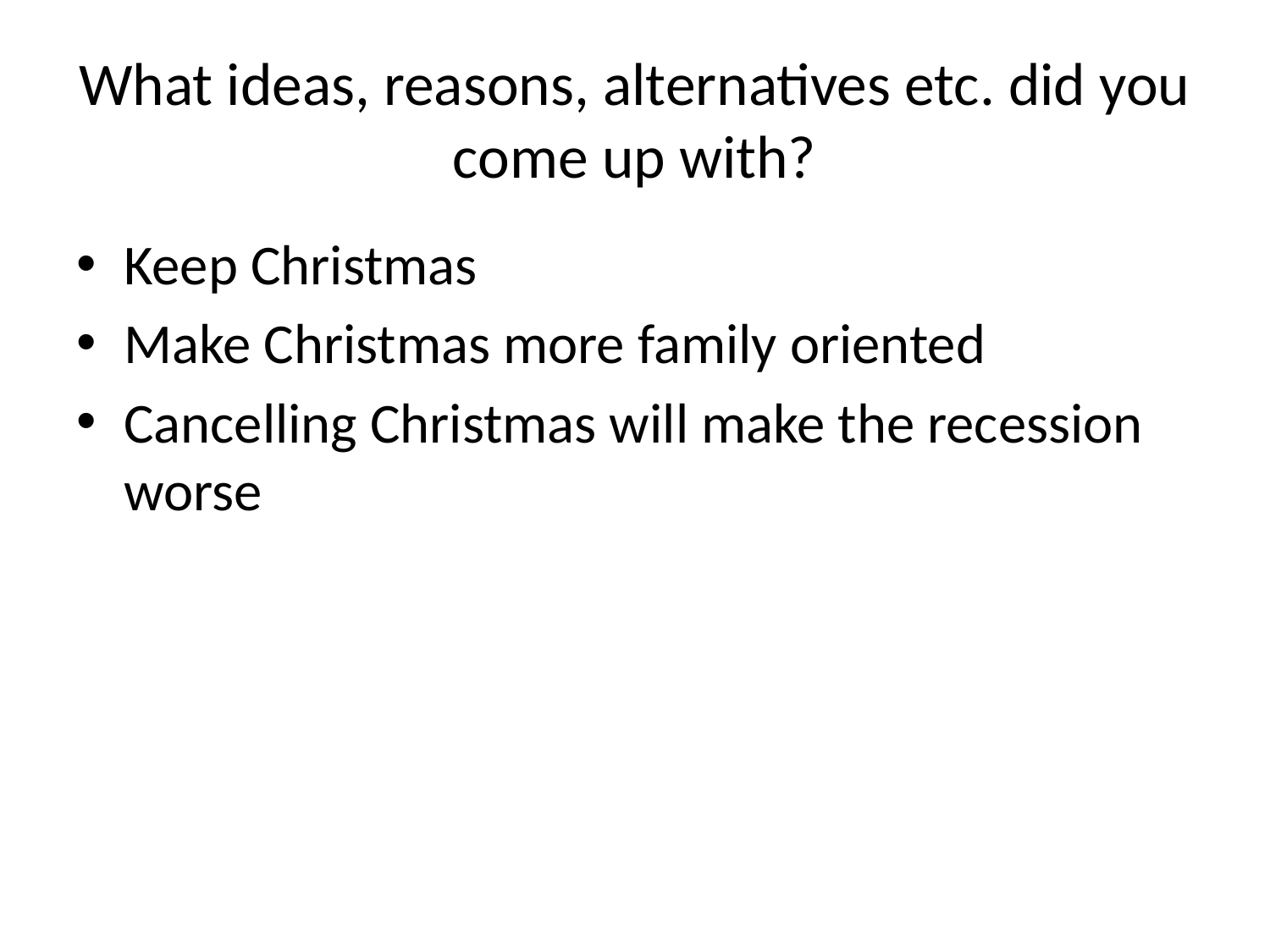

# What ideas, reasons, alternatives etc. did you come up with?
Keep Christmas
Make Christmas more family oriented
Cancelling Christmas will make the recession worse